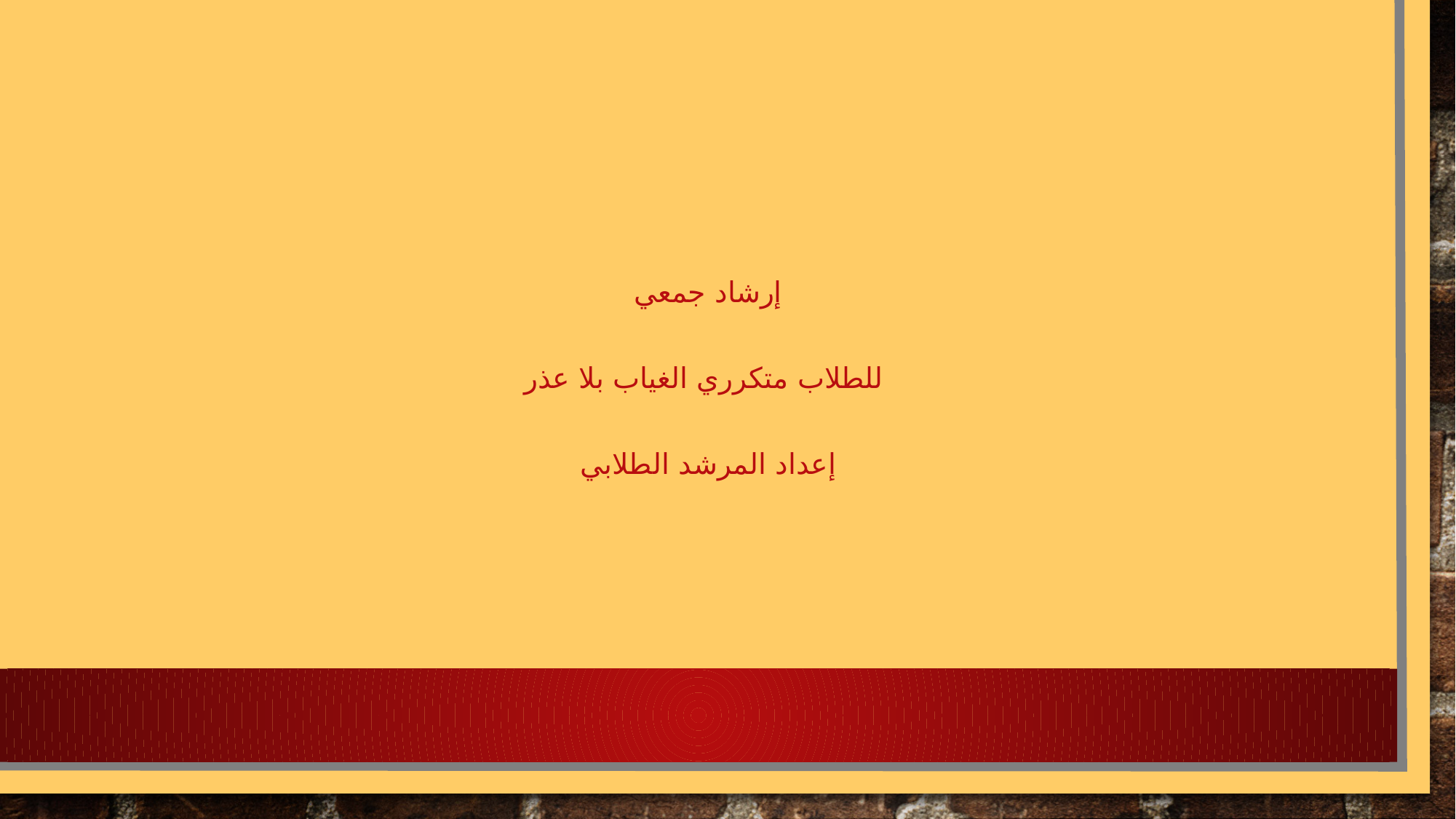

إرشاد جمعي
 للطلاب متكرري الغياب بلا عذر
إعداد المرشد الطلابي